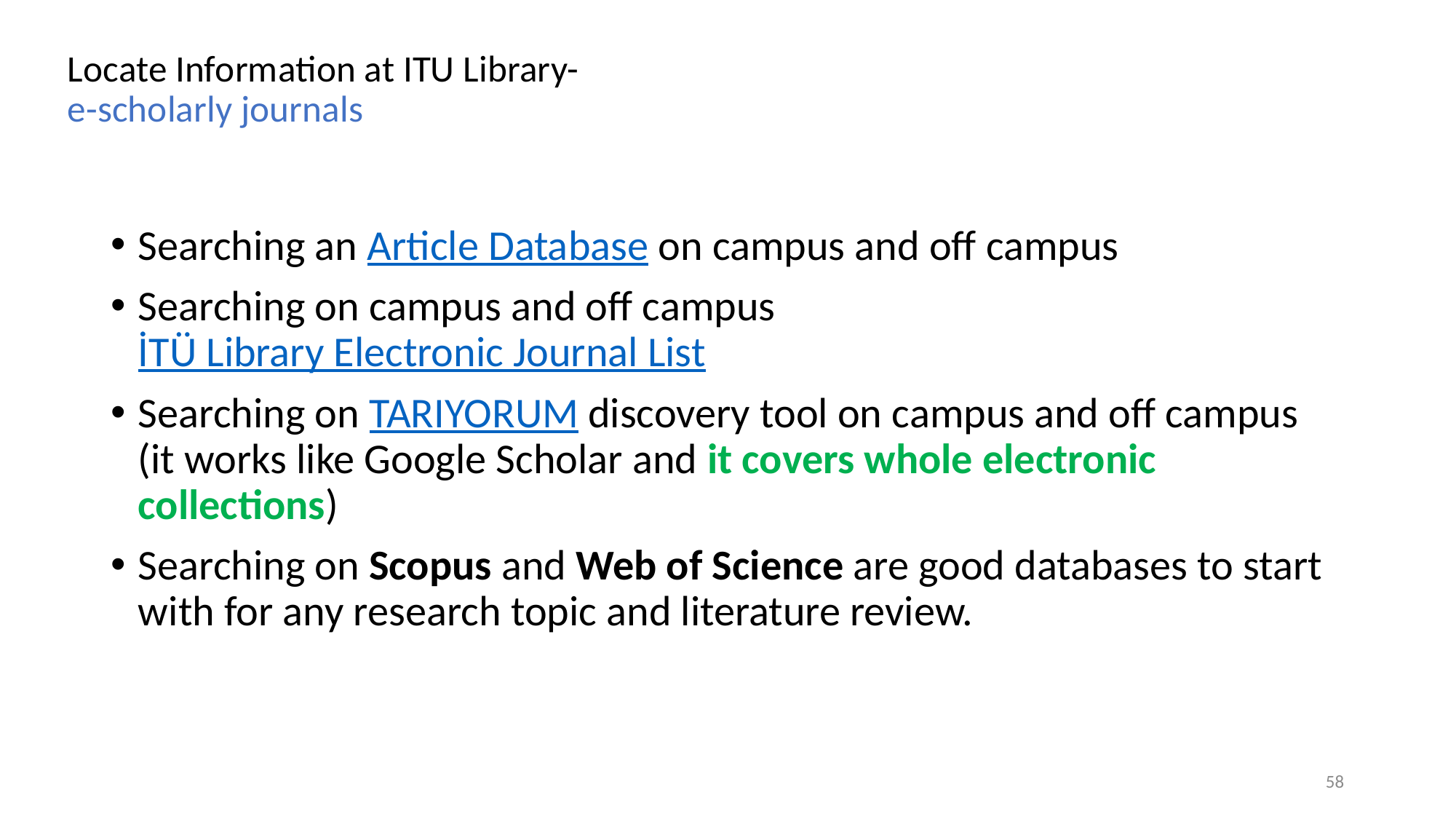

# Locate Information at ITU Library- e-scholarly journals
Searching an Article Database on campus and off campus
Searching on campus and off campus İTÜ Library Electronic Journal List
Searching on TARIYORUM discovery tool on campus and off campus (it works like Google Scholar and it covers whole electronic collections)
Searching on Scopus and Web of Science are good databases to start with for any research topic and literature review.

58